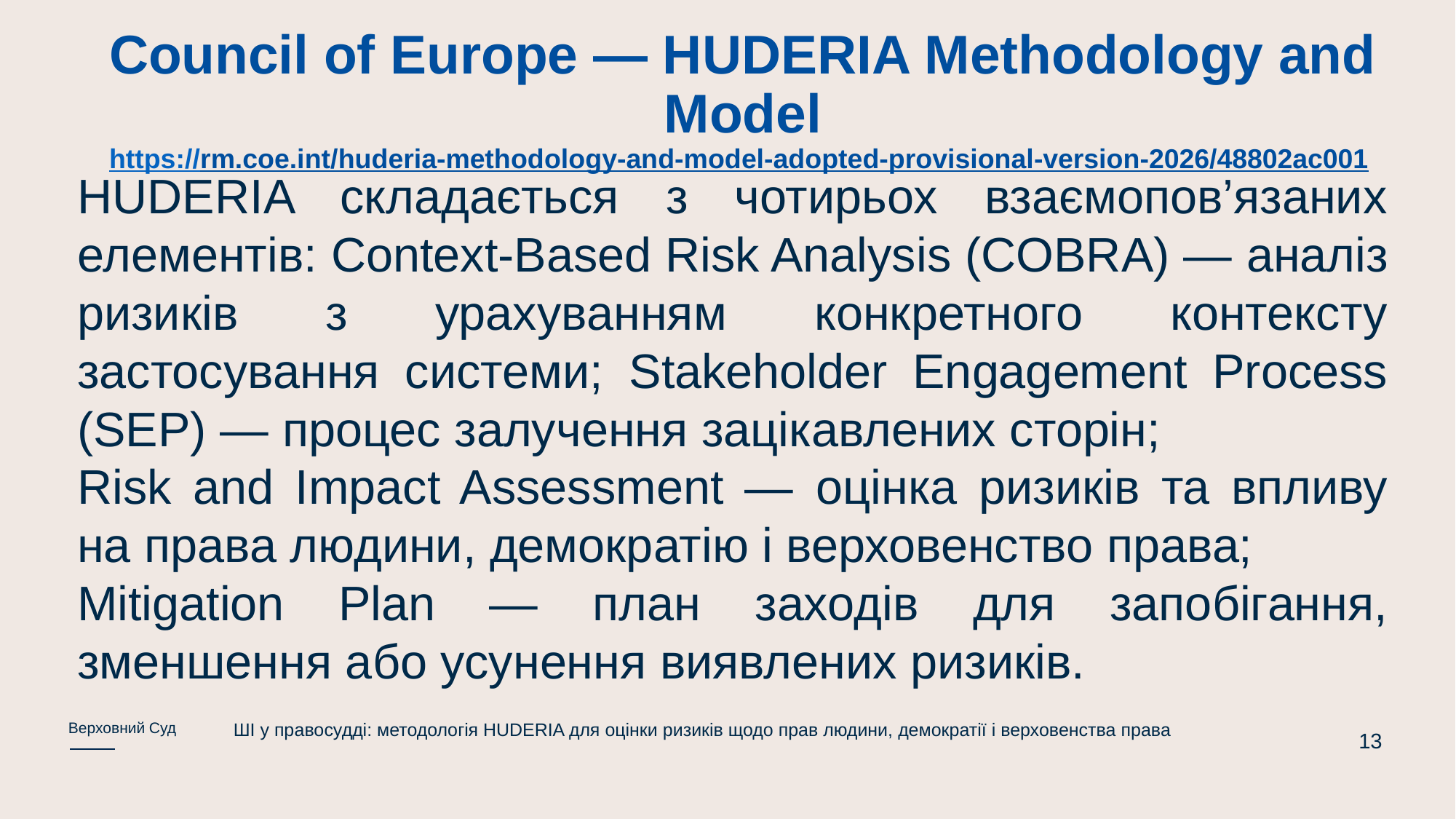

# Council of Europe — HUDERIA Methodology and Model https://rm.coe.int/huderia-methodology-and-model-adopted-provisional-version-2026/48802ac001
HUDERIA складається з чотирьох взаємопов’язаних елементів: Context-Based Risk Analysis (COBRA) — аналіз ризиків з урахуванням конкретного контексту застосування системи; Stakeholder Engagement Process (SEP) — процес залучення зацікавлених сторін;
Risk and Impact Assessment — оцінка ризиків та впливу на права людини, демократію і верховенство права;
Mitigation Plan — план заходів для запобігання, зменшення або усунення виявлених ризиків.
ШІ у правосудді: методологія HUDERIA для оцінки ризиків щодо прав людини, демократії і верховенства права
Верховний Суд
13